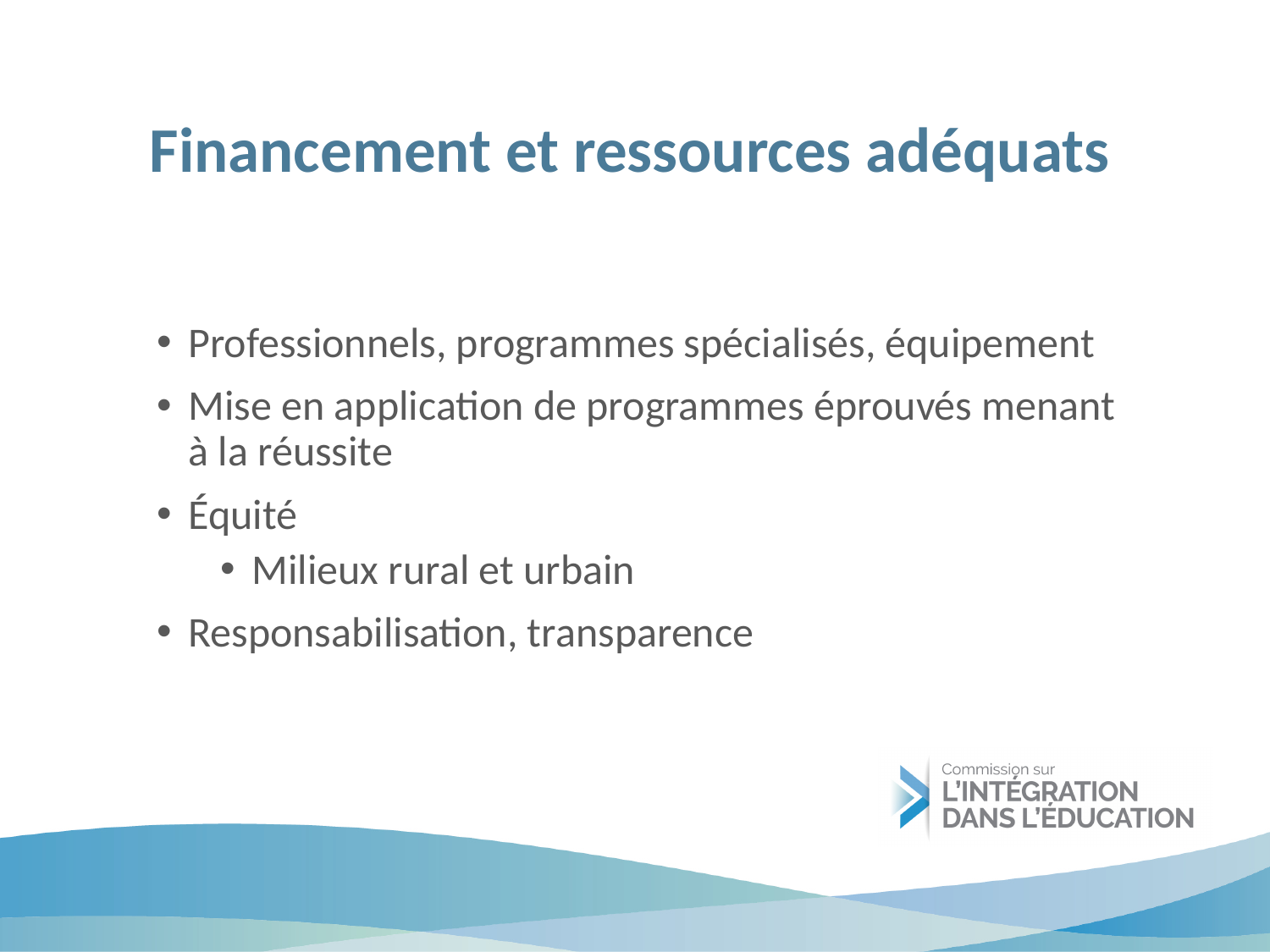

# Financement et ressources adéquats
Professionnels, programmes spécialisés, équipement
Mise en application de programmes éprouvés menant à la réussite
Équité
Milieux rural et urbain
Responsabilisation, transparence